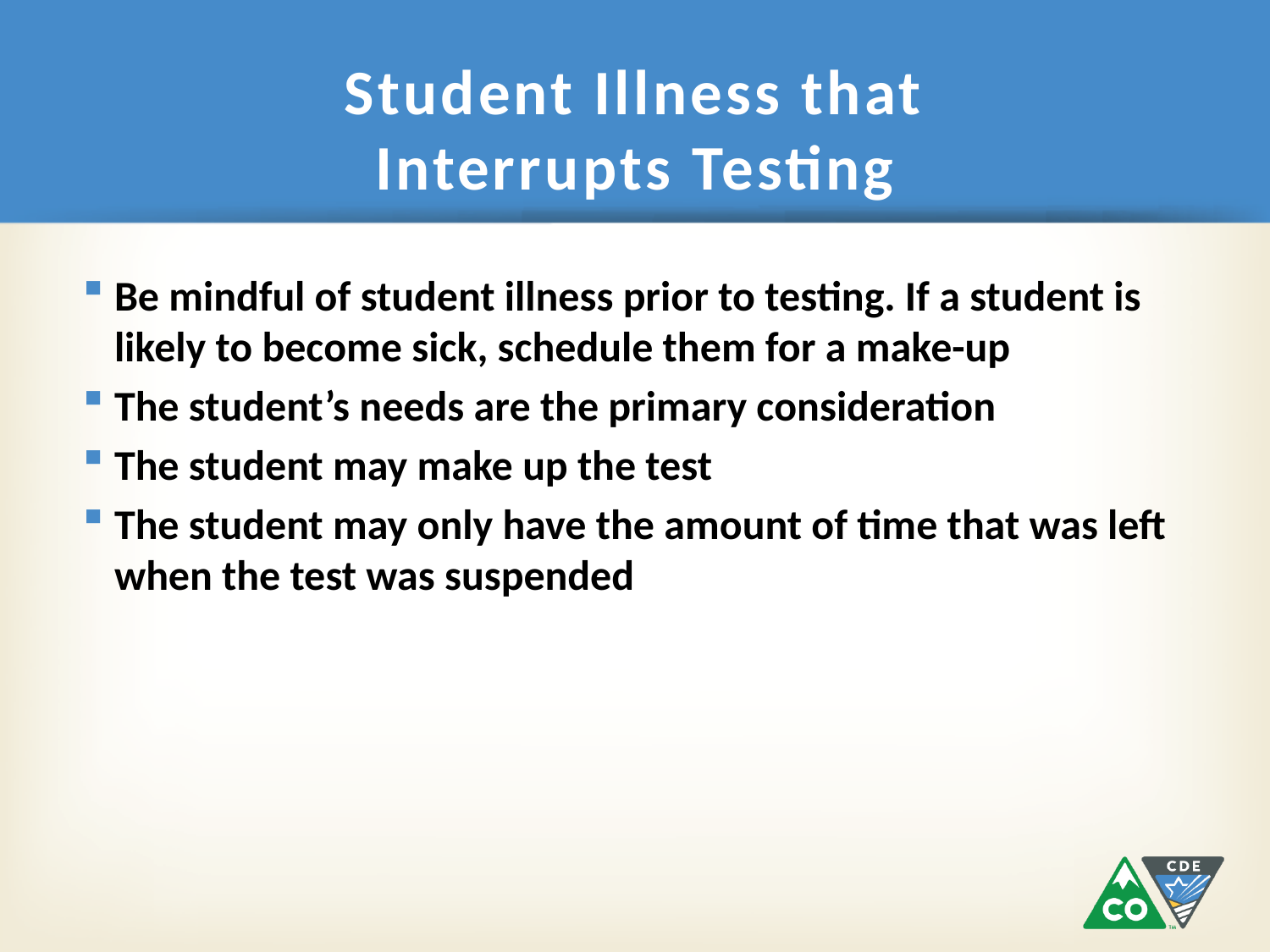

# Student Illness that Interrupts Testing
Be mindful of student illness prior to testing. If a student is likely to become sick, schedule them for a make-up
The student’s needs are the primary consideration
The student may make up the test
The student may only have the amount of time that was left when the test was suspended